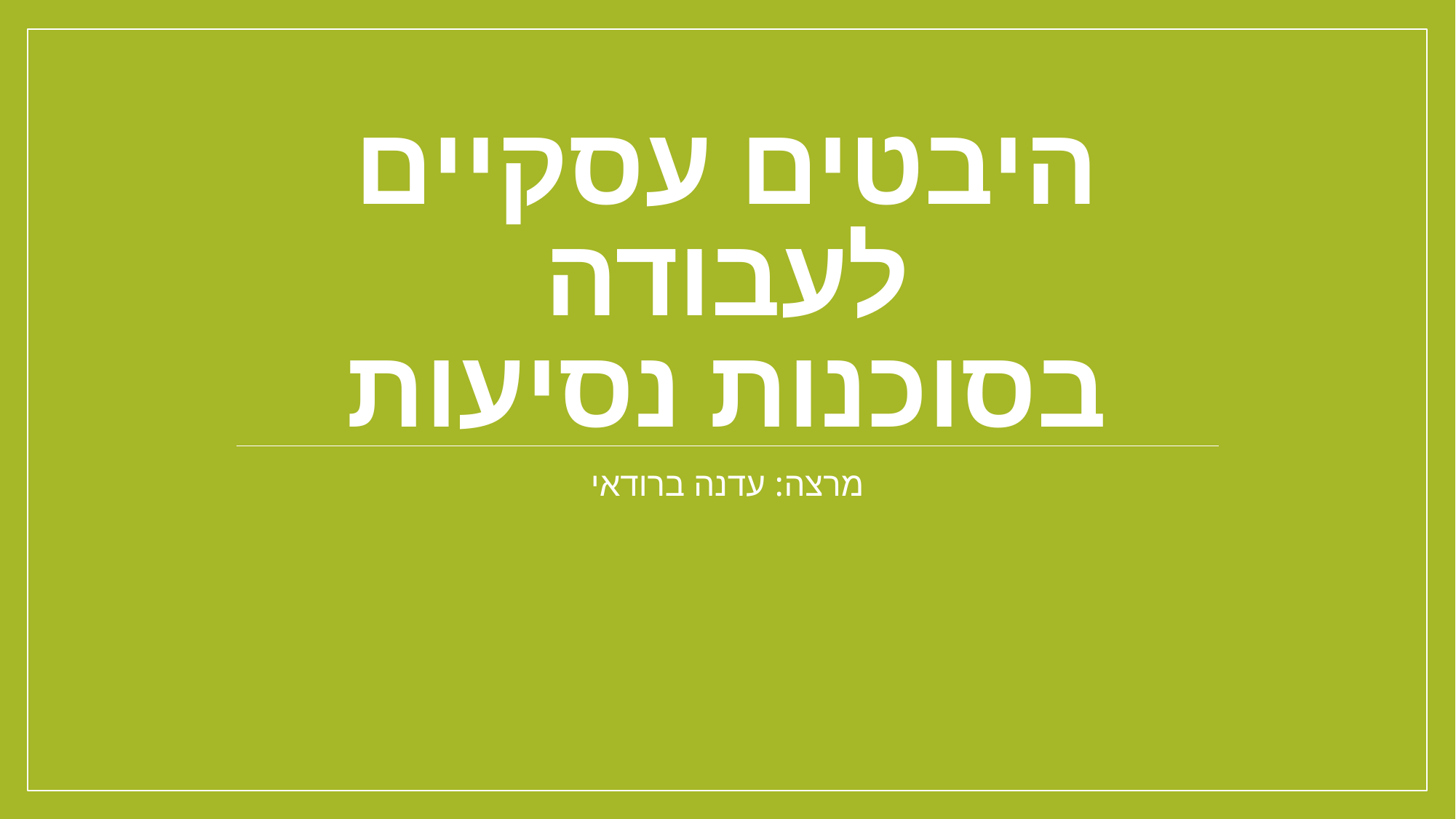

# היבטים עסקיים לעבודה בסוכנות נסיעות
מרצה: עדנה ברודאי